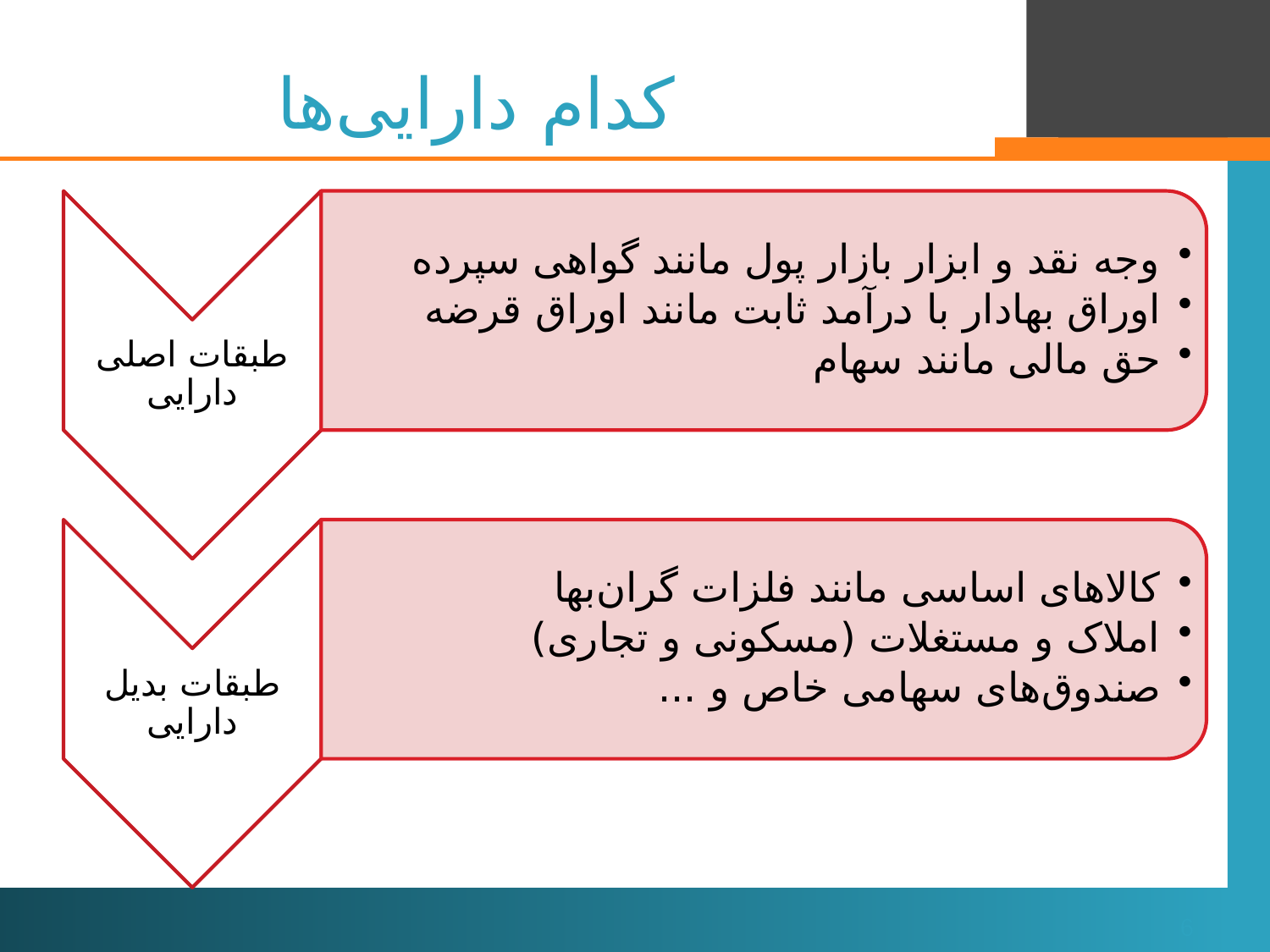

# کدام دارایی‌ها
طبقات اصلی دارایی
وجه نقد و ابزار بازار پول مانند گواهی سپرده
اوراق بهادار با درآمد ثابت مانند اوراق قرضه
حق مالی مانند سهام
طبقات بدیل دارایی
کالاهای اساسی مانند فلزات گران‌بها
املاک و مستغلات (مسکونی و تجاری)
صندوق‌های سهامی‌ خاص و ...
6